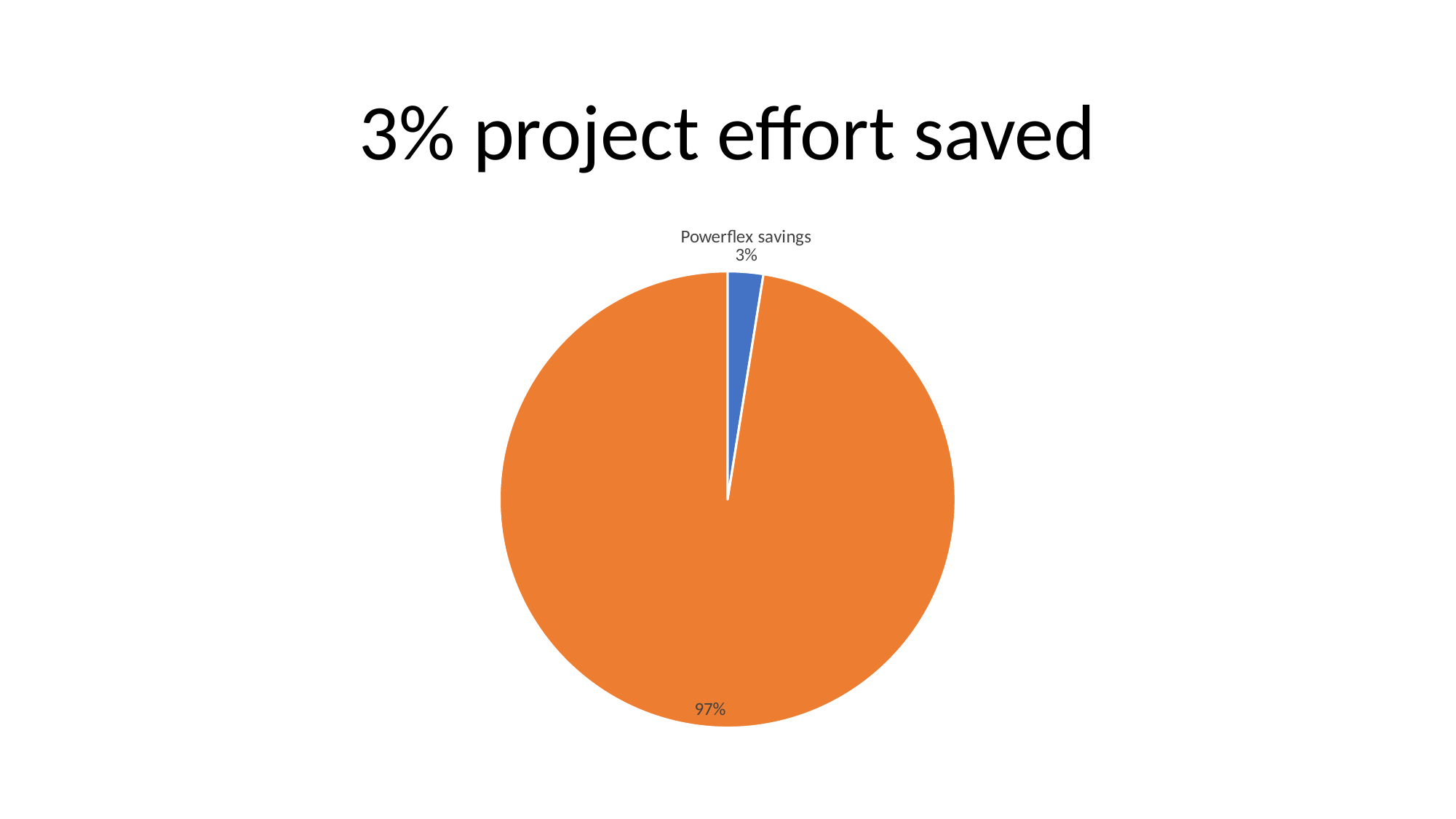

# 3% project effort saved

### Chart

| Category | Column1 |
|---|---|
| Powerflex savings | 147.0 |